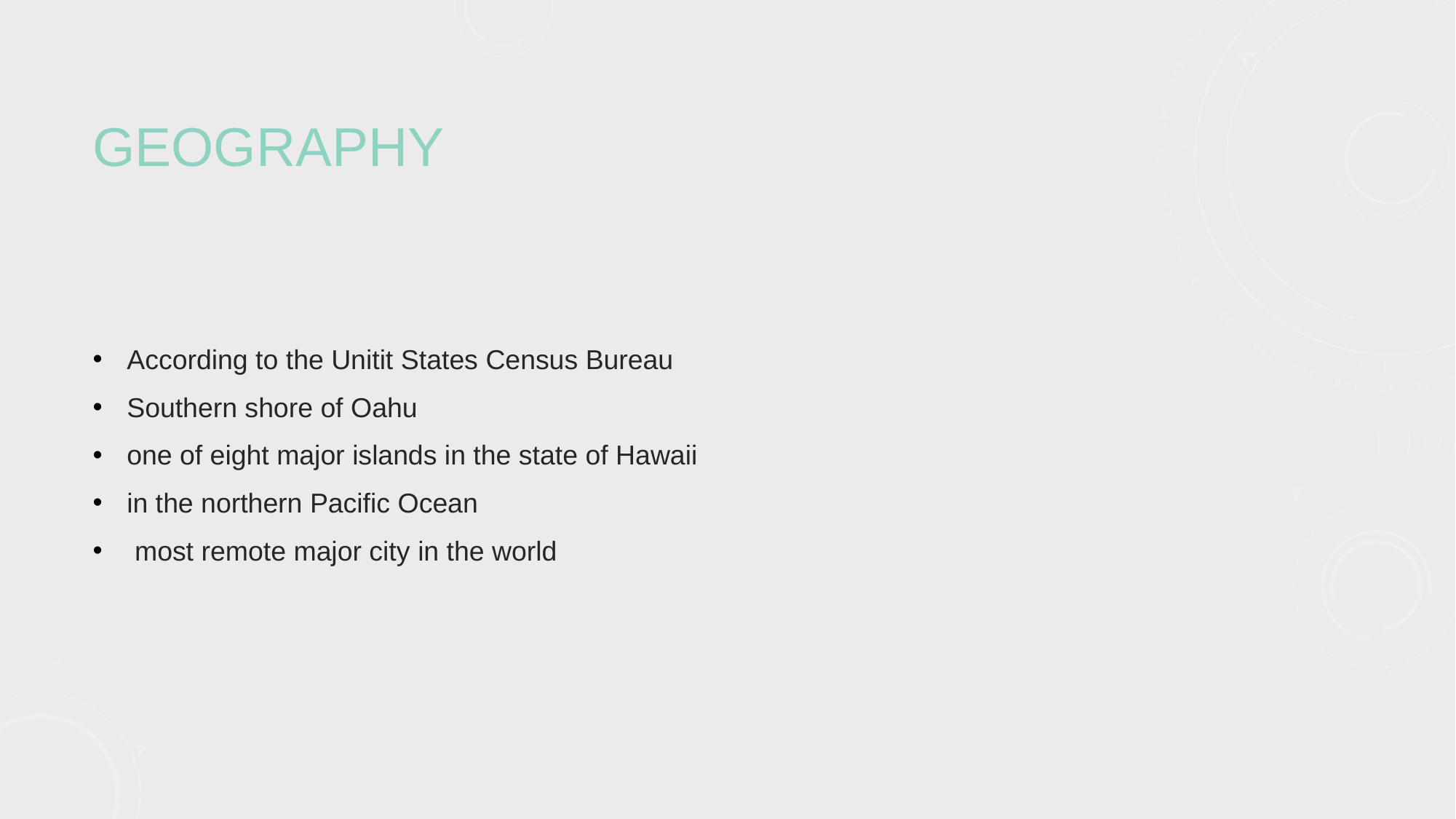

# Geography
According to the Unitit States Census Bureau
Southern shore of Oahu
one of eight major islands in the state of Hawaii
in the northern Pacific Ocean
 most remote major city in the world